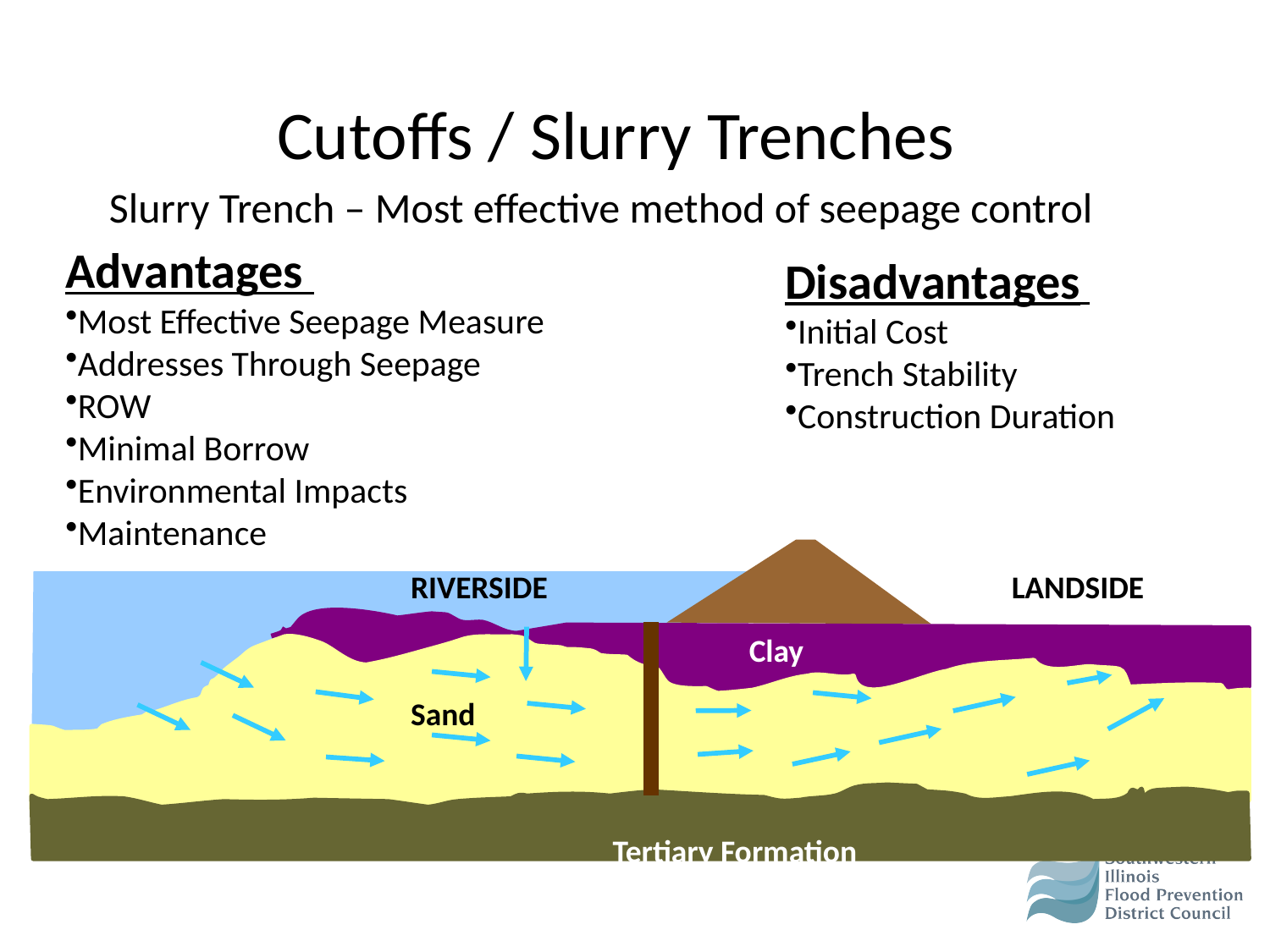

# Cutoffs / Slurry Trenches
Slurry Trench – Most effective method of seepage control
Advantages
Most Effective Seepage Measure
Addresses Through Seepage
ROW
Minimal Borrow
Environmental Impacts
Maintenance
Disadvantages
Initial Cost
Trench Stability
Construction Duration

RIVERSIDE
LANDSIDE

Clay

Sand

Tertiary Formation